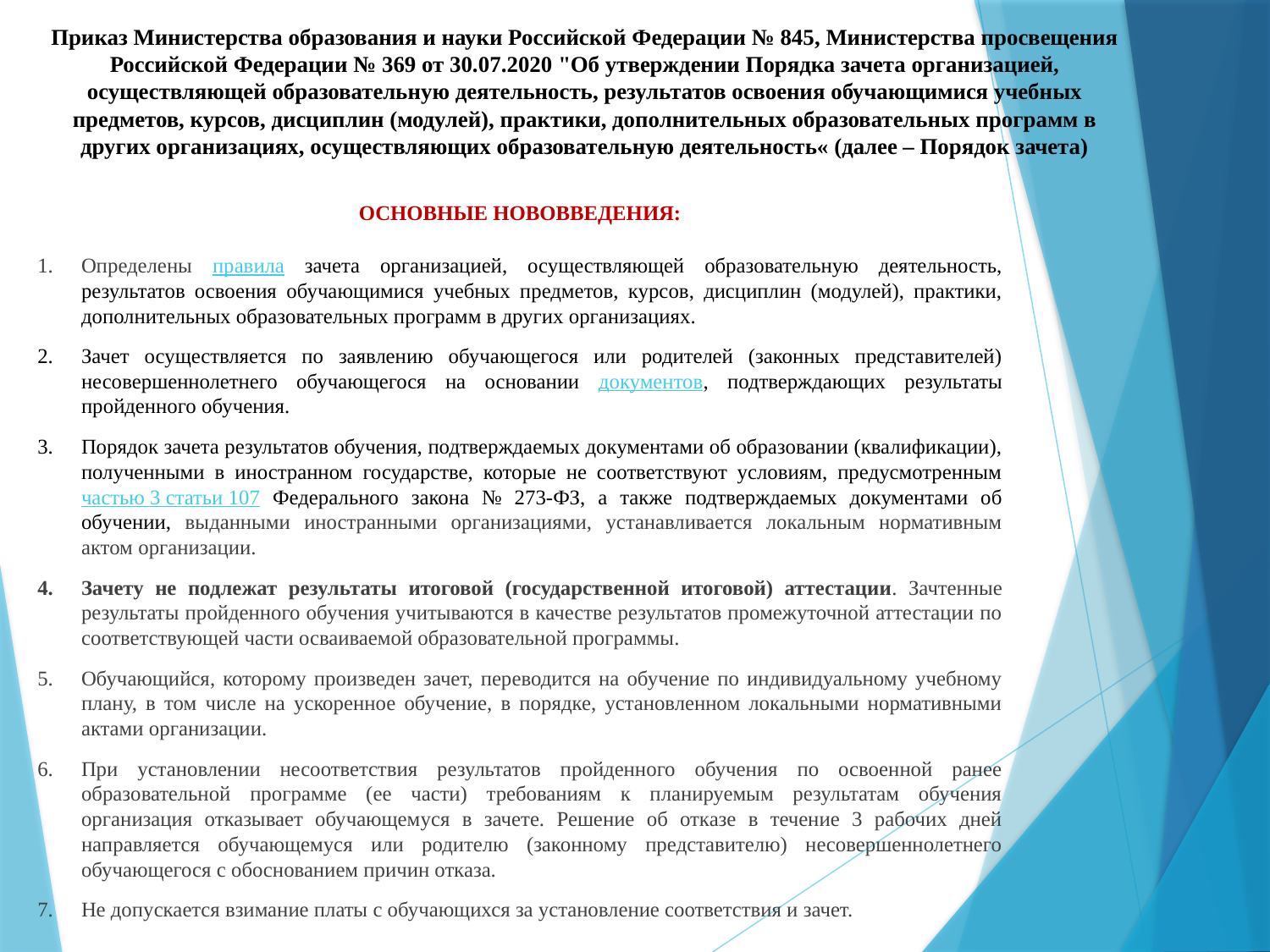

# Приказ Министерства образования и науки Российской Федерации № 845, Министерства просвещения Российской Федерации № 369 от 30.07.2020 "Об утверждении Порядка зачета организацией, осуществляющей образовательную деятельность, результатов освоения обучающимися учебных предметов, курсов, дисциплин (модулей), практики, дополнительных образовательных программ в других организациях, осуществляющих образовательную деятельность« (далее – Порядок зачета)
ОСНОВНЫЕ НОВОВВЕДЕНИЯ:
Определены правила зачета организацией, осуществляющей образовательную деятельность, результатов освоения обучающимися учебных предметов, курсов, дисциплин (модулей), практики, дополнительных образовательных программ в других организациях.
Зачет осуществляется по заявлению обучающегося или родителей (законных представителей) несовершеннолетнего обучающегося на основании документов, подтверждающих результаты пройденного обучения.
Порядок зачета результатов обучения, подтверждаемых документами об образовании (квалификации), полученными в иностранном государстве, которые не соответствуют условиям, предусмотренным частью 3 статьи 107 Федерального закона № 273-ФЗ, а также подтверждаемых документами об обучении, выданными иностранными организациями, устанавливается локальным нормативным актом организации.
Зачету не подлежат результаты итоговой (государственной итоговой) аттестации. Зачтенные результаты пройденного обучения учитываются в качестве результатов промежуточной аттестации по соответствующей части осваиваемой образовательной программы.
Обучающийся, которому произведен зачет, переводится на обучение по индивидуальному учебному плану, в том числе на ускоренное обучение, в порядке, установленном локальными нормативными актами организации.
При установлении несоответствия результатов пройденного обучения по освоенной ранее образовательной программе (ее части) требованиям к планируемым результатам обучения организация отказывает обучающемуся в зачете. Решение об отказе в течение 3 рабочих дней направляется обучающемуся или родителю (законному представителю) несовершеннолетнего обучающегося с обоснованием причин отказа.
Не допускается взимание платы с обучающихся за установление соответствия и зачет.